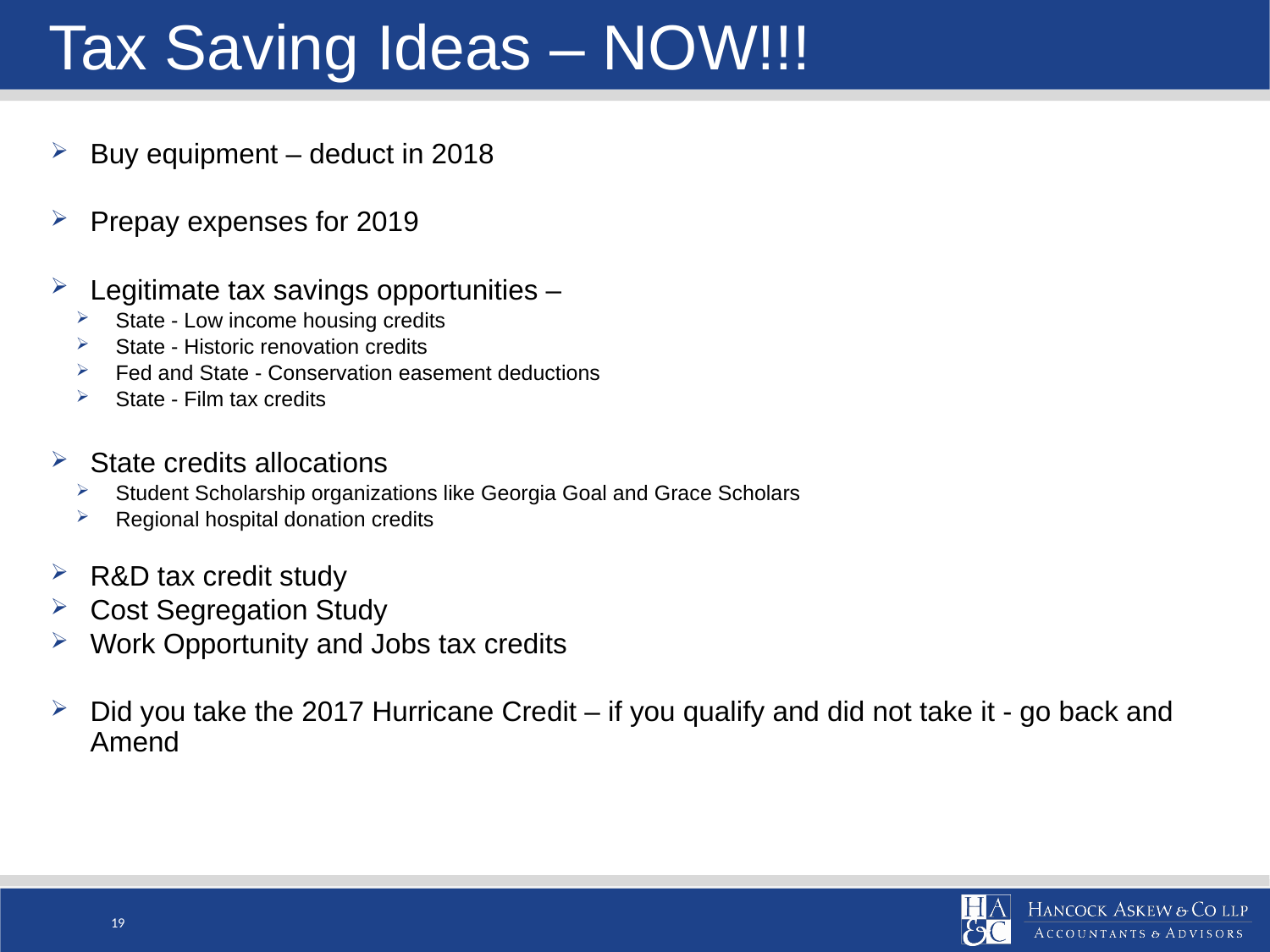

Tax Saving Ideas – NOW!!!
Buy equipment – deduct in 2018

Prepay expenses for 2019

Legitimate tax savings opportunities –
State - Low income housing credits
State - Historic renovation credits
Fed and State - Conservation easement deductions
State - Film tax credits

State credits allocations
Student Scholarship organizations like Georgia Goal and Grace Scholars
Regional hospital donation credits

R&D tax credit study
Cost Segregation Study
Work Opportunity and Jobs tax credits

Did you take the 2017 Hurricane Credit – if you qualify and did not take it - go back and Amend

19